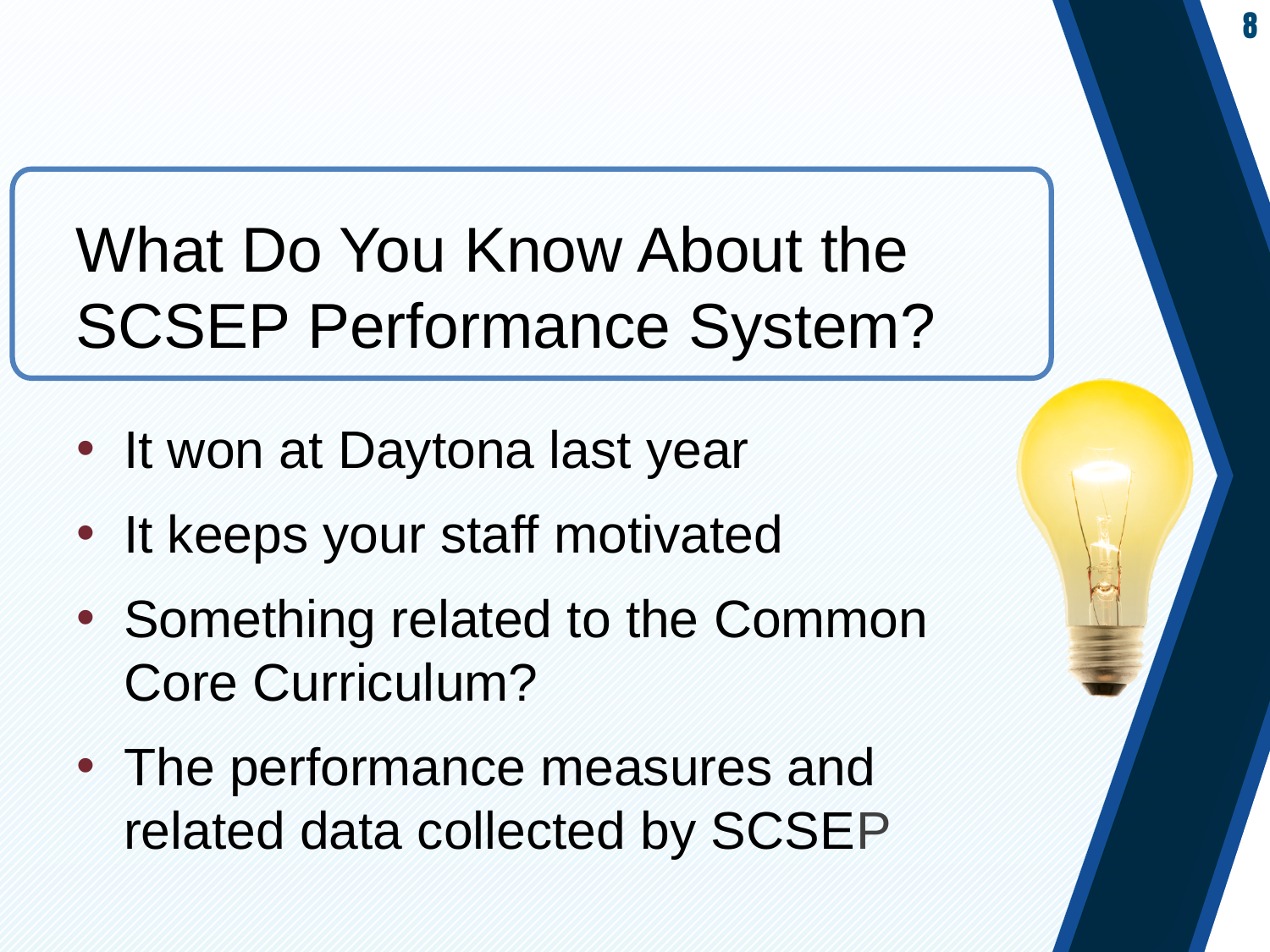

#
What Do You Know About the SCSEP Performance System?
It won at Daytona last year
It keeps your staff motivated
Something related to the Common Core Curriculum?
The performance measures and related data collected by SCSEP